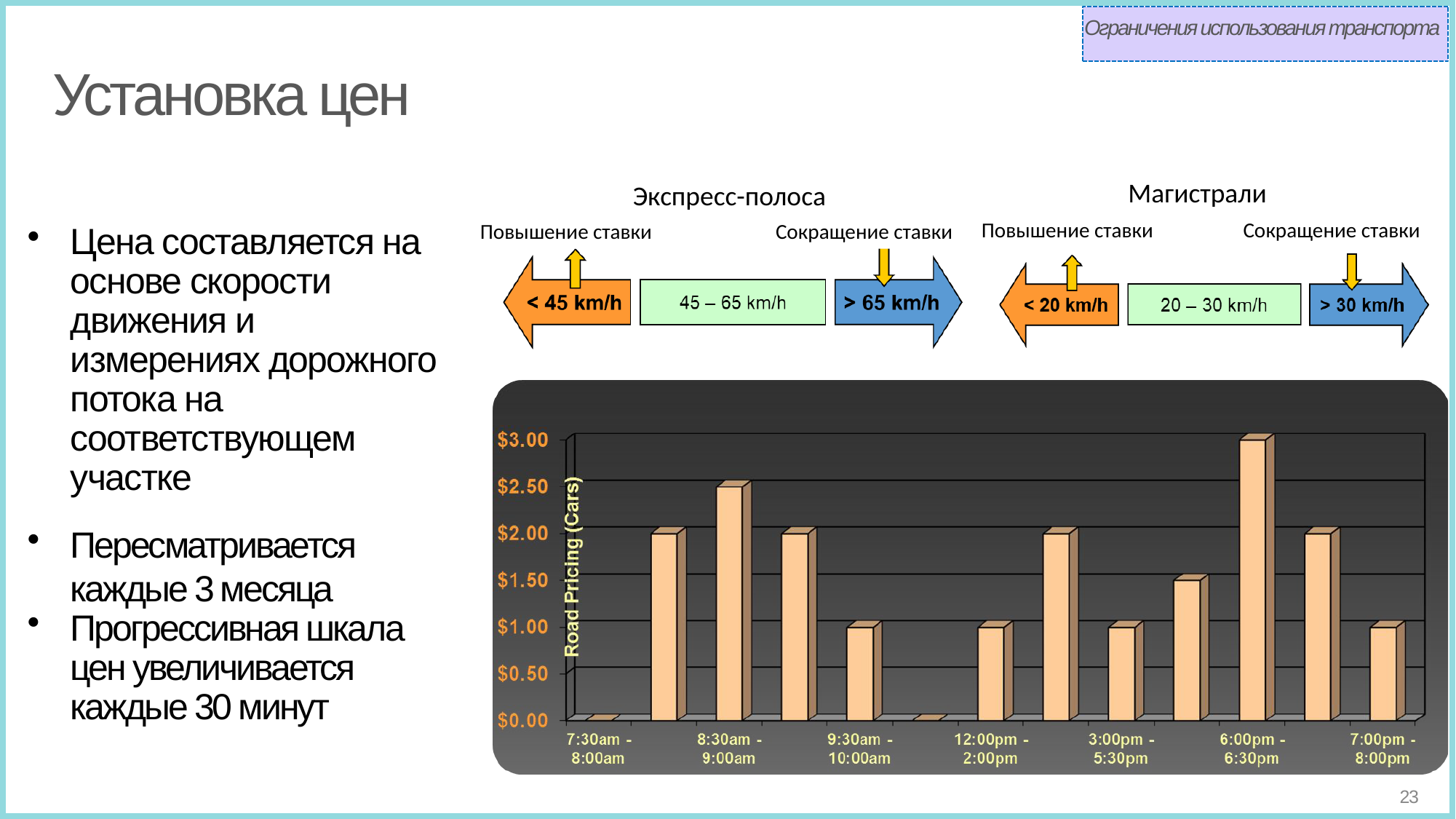

Ограничения использования транспорта
# Установка цен

Магистрали
Экспресс-полоса
Сокращение ставки
Повышение ставки
Сокращение ставки
Повышение ставки
Цена составляется на основе скорости движения и измерениях дорожного потока на соответствующем участке
Пересматривается каждые 3 месяца
Прогрессивная шкала цен увеличивается каждые 30 минут

23